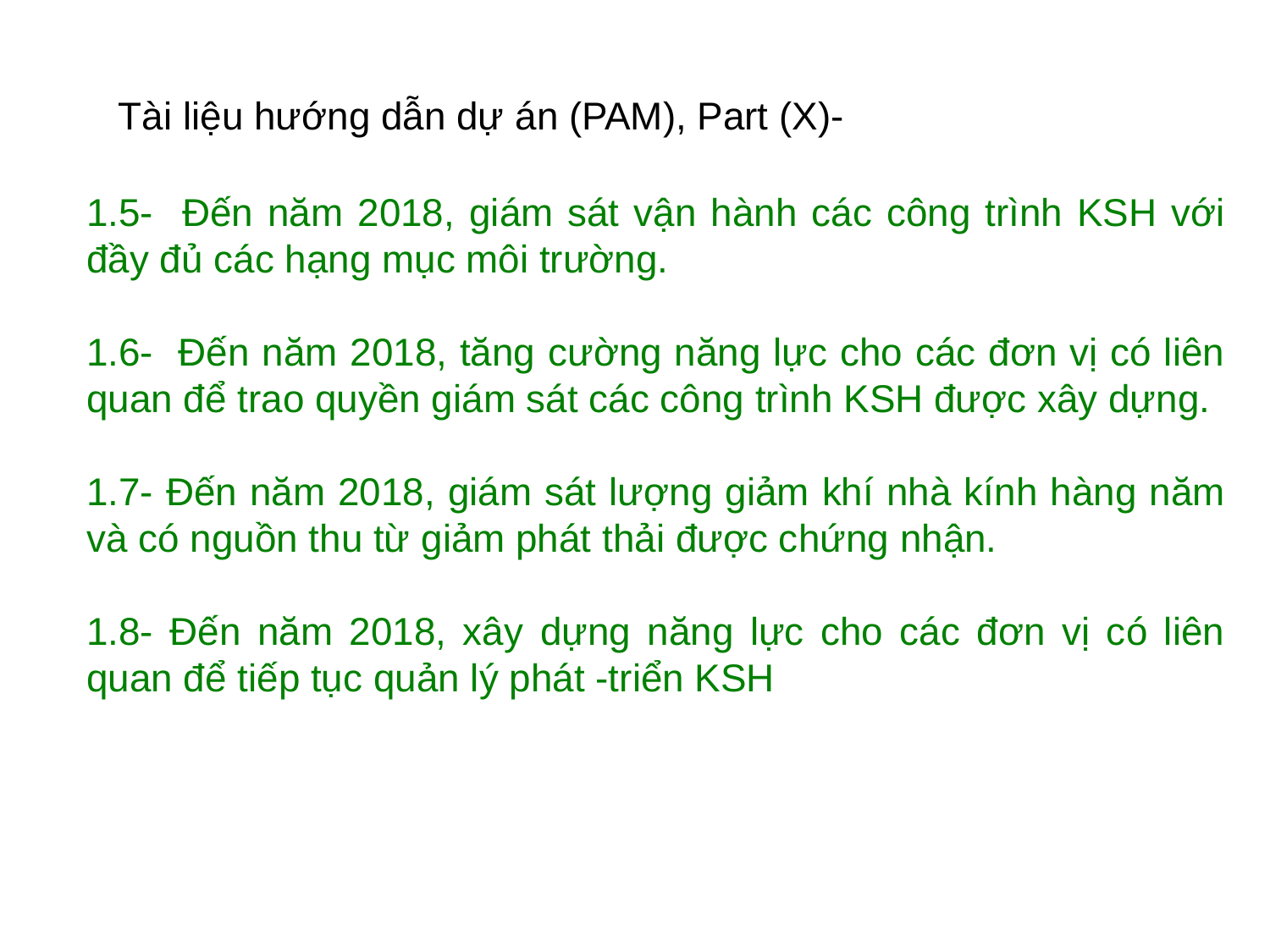

Tài liệu hướng dẫn dự án (PAM), Part (X)-
1.5-  Đến năm 2018, giám sát vận hành các công trình KSH với đầy đủ các hạng mục môi trường.

1.6-  Đến năm 2018, tăng cường năng lực cho các đơn vị có liên quan để trao quyền giám sát các công trình KSH được xây dựng.

1.7- Đến năm 2018, giám sát lượng giảm khí nhà kính hàng năm và có nguồn thu từ giảm phát thải được chứng nhận.

1.8- Đến năm 2018, xây dựng năng lực cho các đơn vị có liên quan để tiếp tục quản lý phát -triển KSH